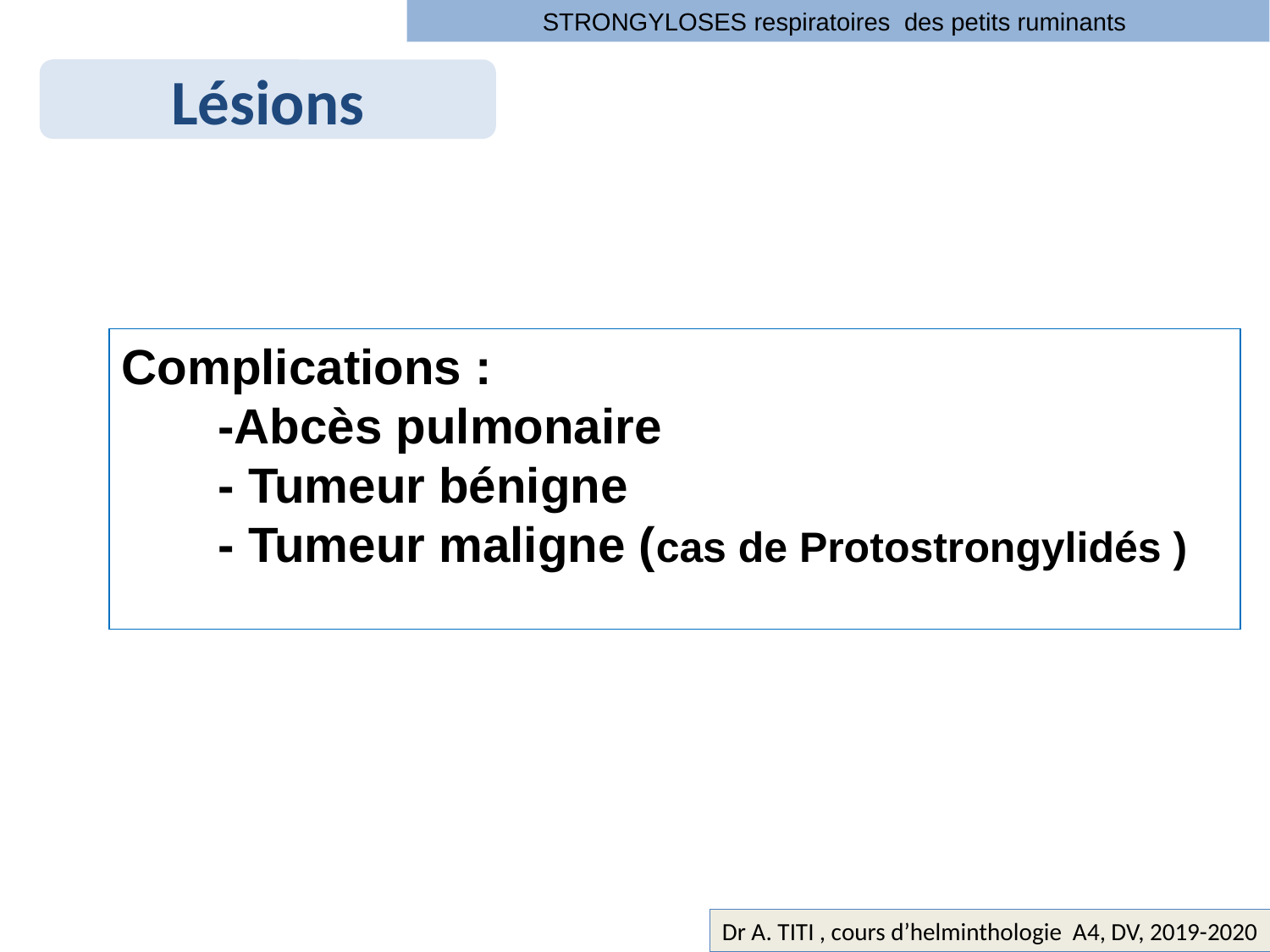

STRONGYLOSES respiratoires  des petits ruminants
Lésions
Complications :
       -Abcès pulmonaire
       - Tumeur bénigne
       - Tumeur maligne (cas de Protostrongylidés )

Dr A. TITI , cours d’helminthologie  A4, DV, 2019-2020